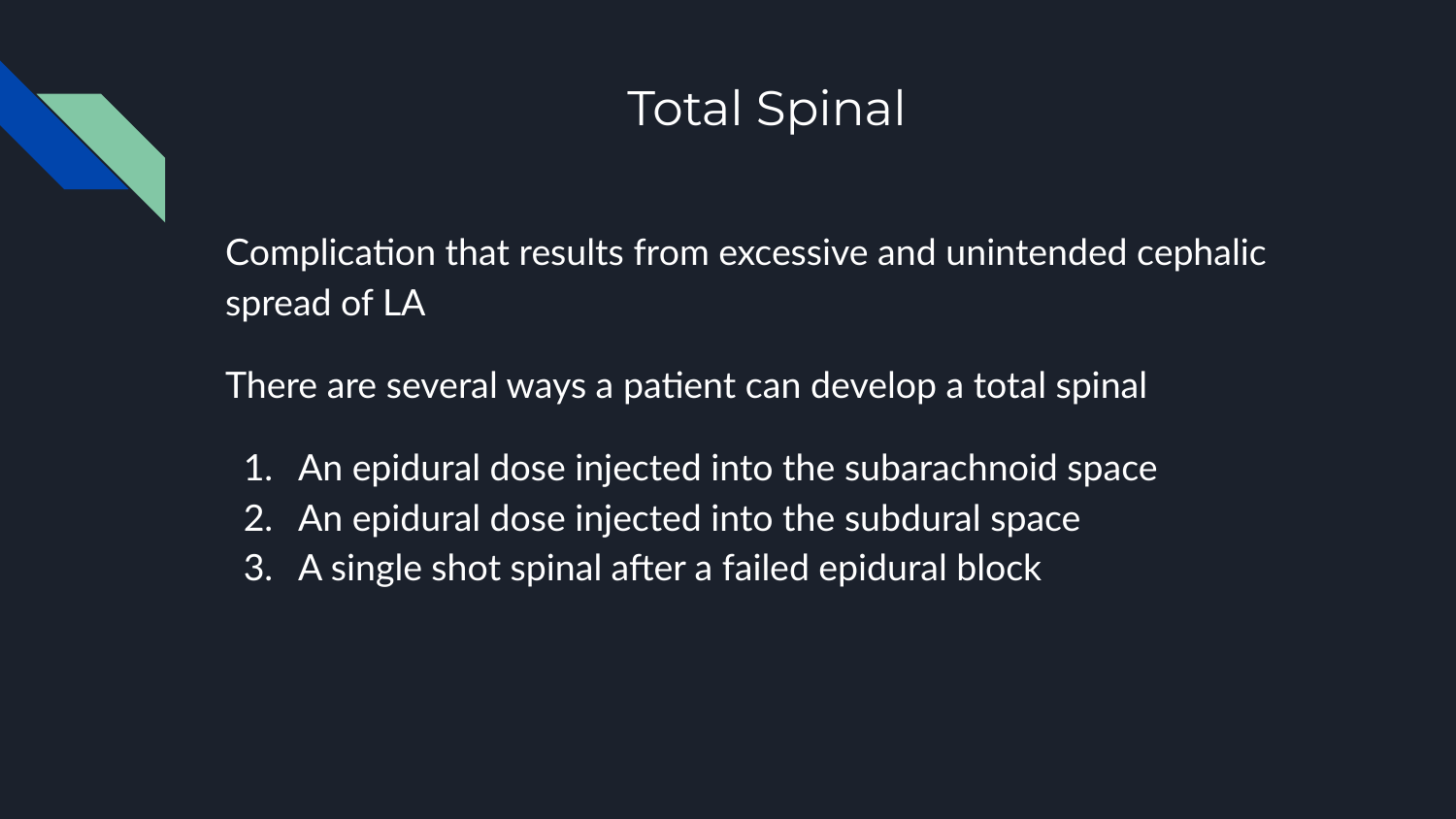

# Total Spinal
Complication that results from excessive and unintended cephalic spread of LA
There are several ways a patient can develop a total spinal
An epidural dose injected into the subarachnoid space
An epidural dose injected into the subdural space
A single shot spinal after a failed epidural block